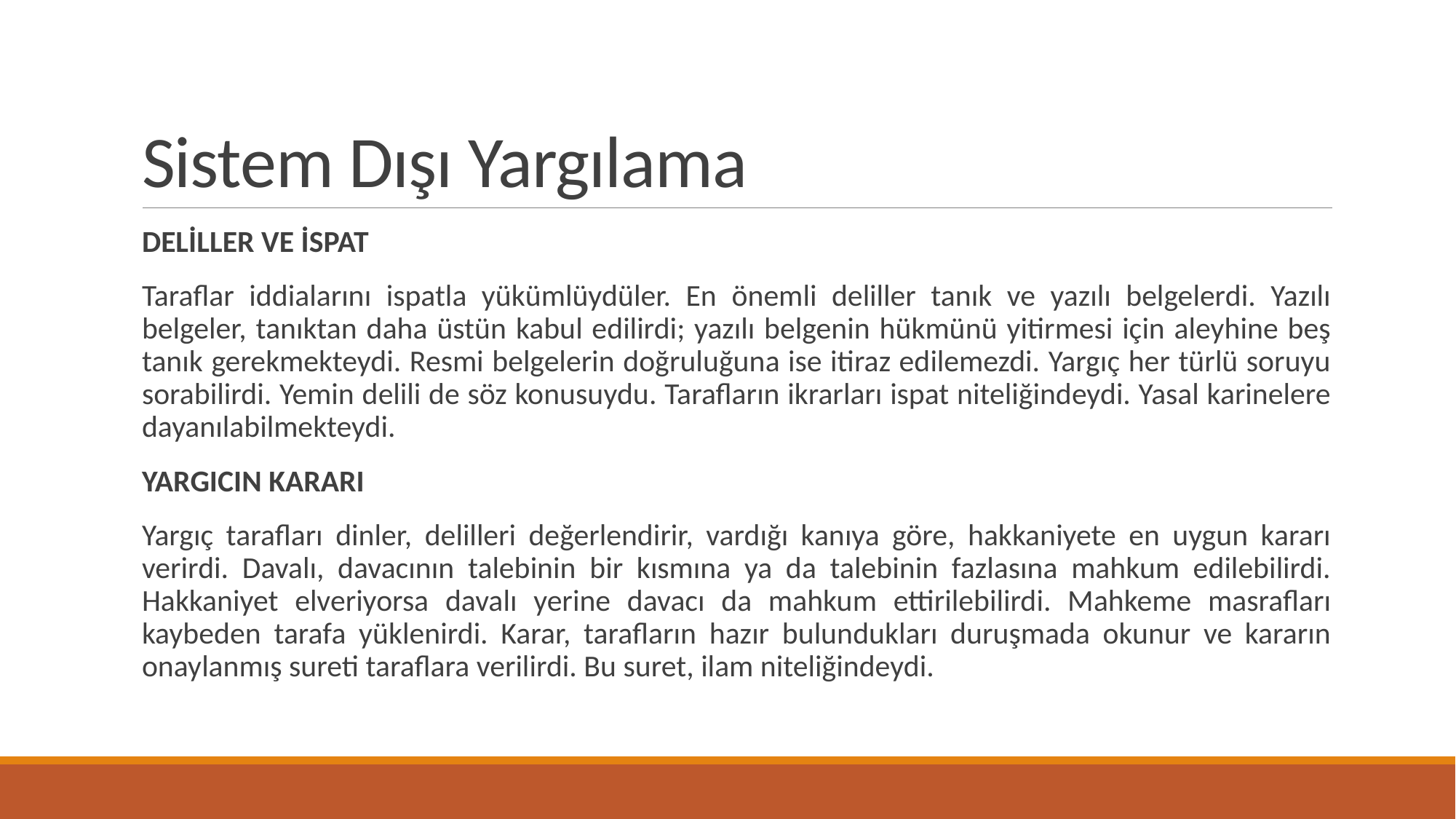

# Sistem Dışı Yargılama
DELİLLER VE İSPAT
Taraflar iddialarını ispatla yükümlüydüler. En önemli deliller tanık ve yazılı belgelerdi. Yazılı belgeler, tanıktan daha üstün kabul edilirdi; yazılı belgenin hükmünü yitirmesi için aleyhine beş tanık gerekmekteydi. Resmi belgelerin doğruluğuna ise itiraz edilemezdi. Yargıç her türlü soruyu sorabilirdi. Yemin delili de söz konusuydu. Tarafların ikrarları ispat niteliğindeydi. Yasal karinelere dayanılabilmekteydi.
YARGICIN KARARI
Yargıç tarafları dinler, delilleri değerlendirir, vardığı kanıya göre, hakkaniyete en uygun kararı verirdi. Davalı, davacının talebinin bir kısmına ya da talebinin fazlasına mahkum edilebilirdi. Hakkaniyet elveriyorsa davalı yerine davacı da mahkum ettirilebilirdi. Mahkeme masrafları kaybeden tarafa yüklenirdi. Karar, tarafların hazır bulundukları duruşmada okunur ve kararın onaylanmış sureti taraflara verilirdi. Bu suret, ilam niteliğindeydi.